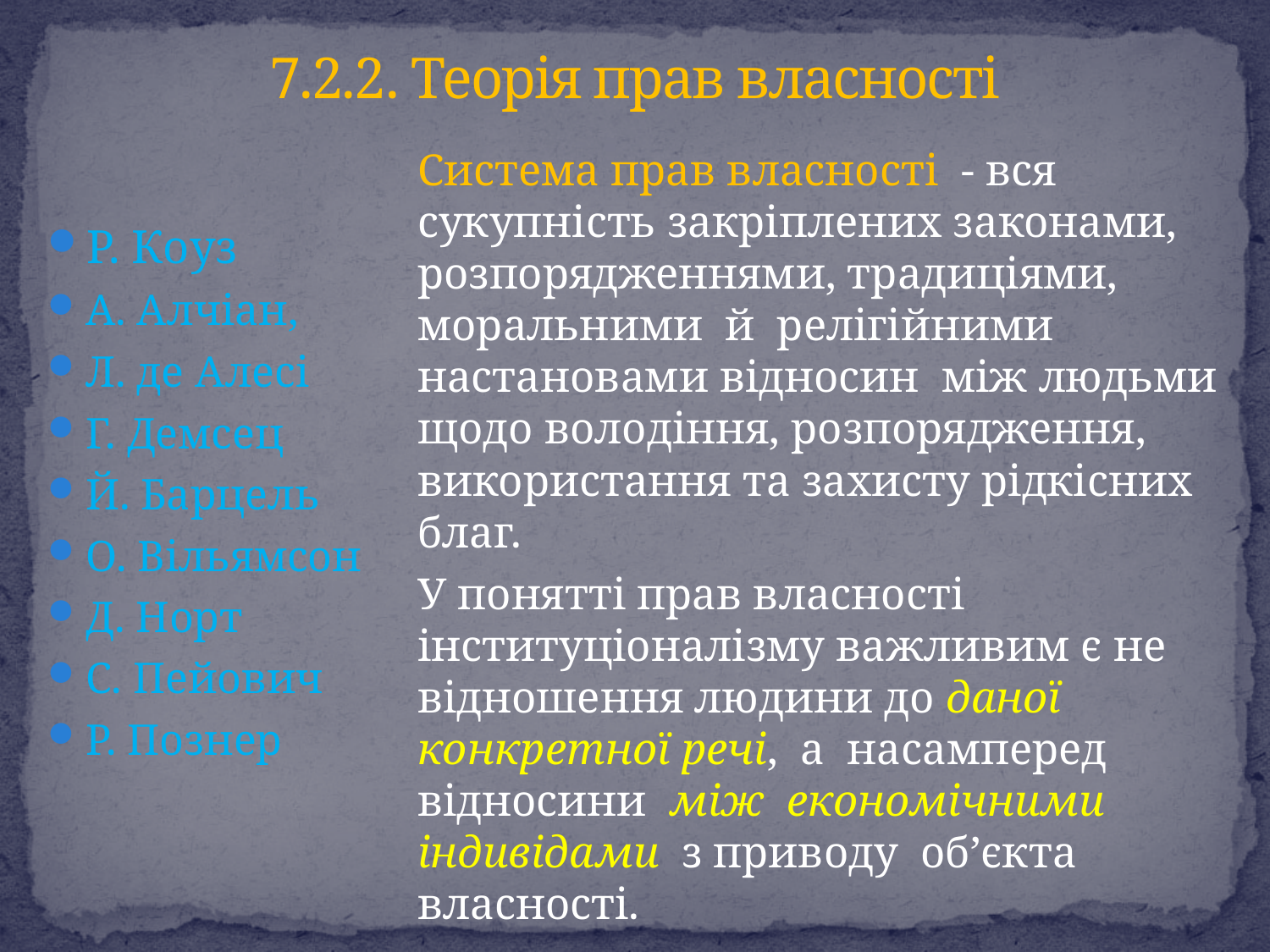

# 7.2.2. Теорія прав власності
Система прав власності  - вся сукупність закріплених законами, розпорядженнями, традиціями,  моральними  й  релігійними  настановами відносин  між людьми щодо володіння, розпорядження, використання та захисту рідкісних благ.
У понятті прав власності інституціоналізму важливим є не відношення людини до даної конкретної речі,  а  насамперед  відносини  між  економічними  індивідами  з приводу  об’єкта  власності.
Р. Коуз
А. Алчіан,
Л. де Алесі
Г. Демсец
Й. Барцель
О. Вільямсон
Д. Норт
С. Пейович
Р. Познер